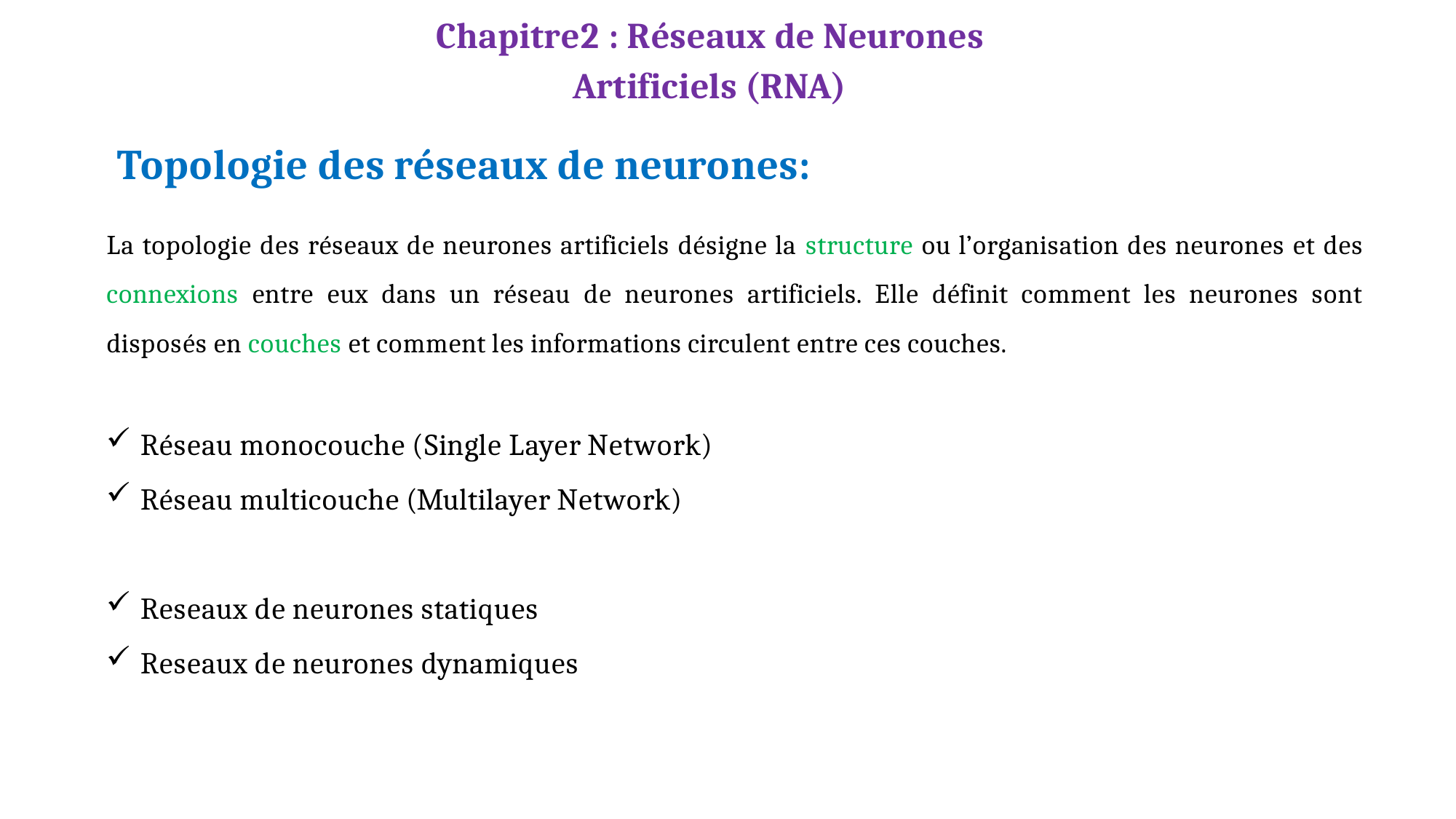

Chapitre2 : Réseaux de Neurones Artificiels (RNA)
Topologie des réseaux de neurones:
La topologie des réseaux de neurones artificiels désigne la structure ou l’organisation des neurones et des connexions entre eux dans un réseau de neurones artificiels. Elle définit comment les neurones sont disposés en couches et comment les informations circulent entre ces couches.

Réseau monocouche (Single Layer Network)
Réseau multicouche (Multilayer Network)

Reseaux de neurones statiques
Reseaux de neurones dynamiques